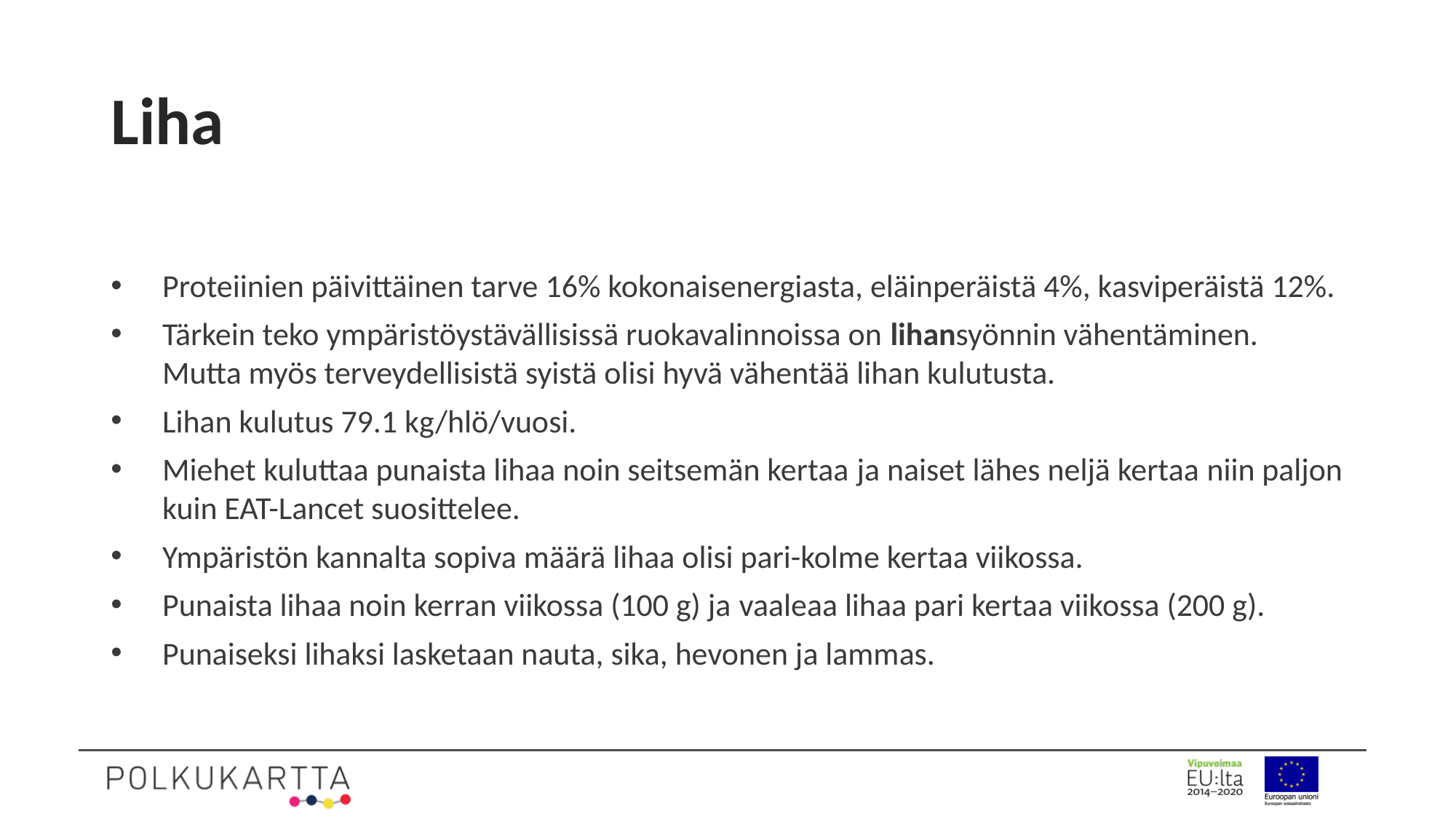

# Liha

Proteiinien päivittäinen tarve 16% kokonaisenergiasta, eläinperäistä 4%, kasviperäistä 12%.
Tärkein teko ympäristöystävällisissä ruokavalinnoissa on lihansyönnin vähentäminen. Mutta myös terveydellisistä syistä olisi hyvä vähentää lihan kulutusta.
Lihan kulutus 79.1 kg/hlö/vuosi.
Miehet kuluttaa punaista lihaa noin seitsemän kertaa ja naiset lähes neljä kertaa niin paljon kuin EAT-Lancet suosittelee.
Ympäristön kannalta sopiva määrä lihaa olisi pari-kolme kertaa viikossa.
Punaista lihaa noin kerran viikossa (100 g) ja vaaleaa lihaa pari kertaa viikossa (200 g).
Punaiseksi lihaksi lasketaan nauta, sika, hevonen ja lammas.